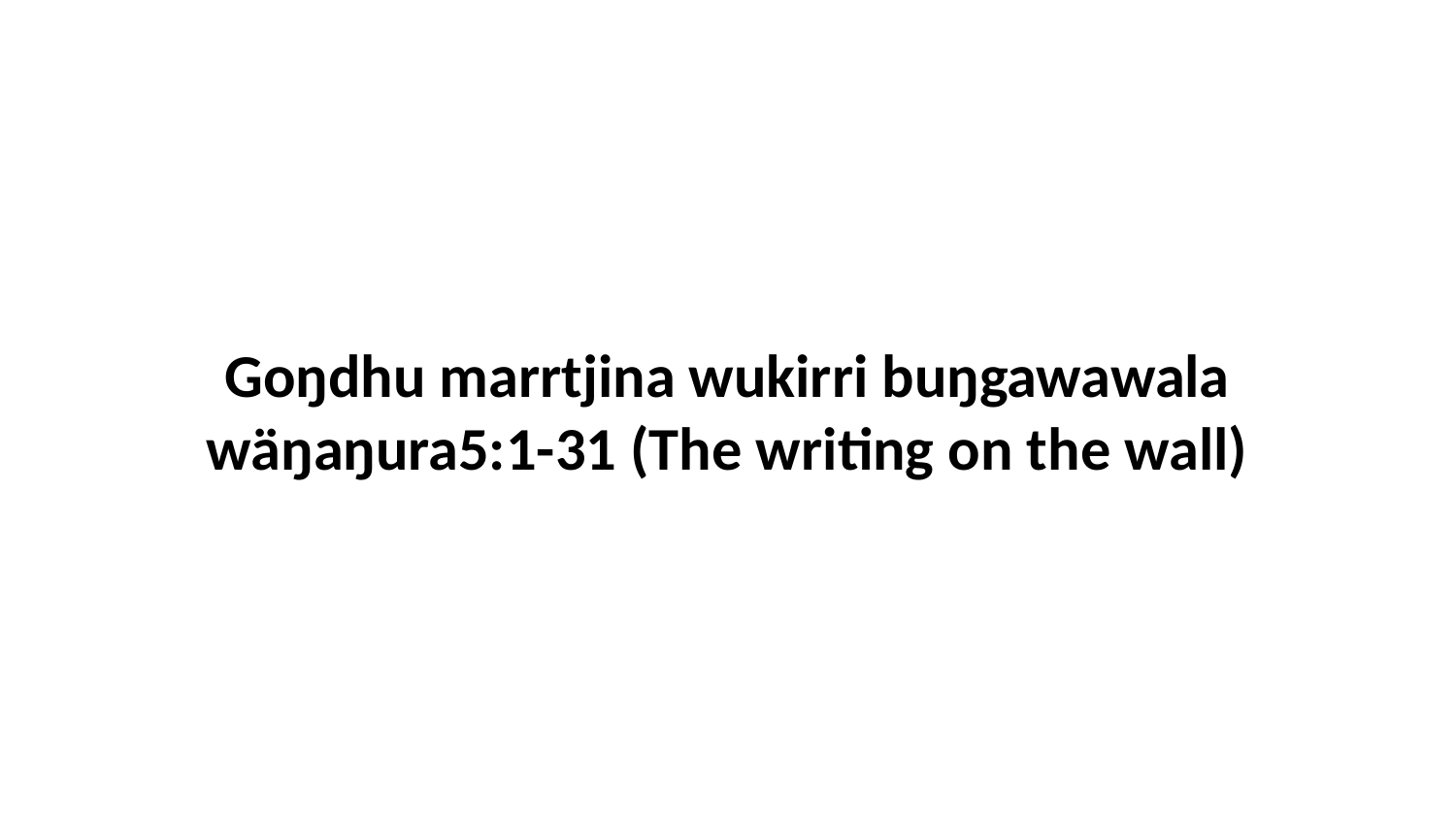

Goŋdhu marrtjina wukirri buŋgawawala wäŋaŋura5:1-31 (The writing on the wall)